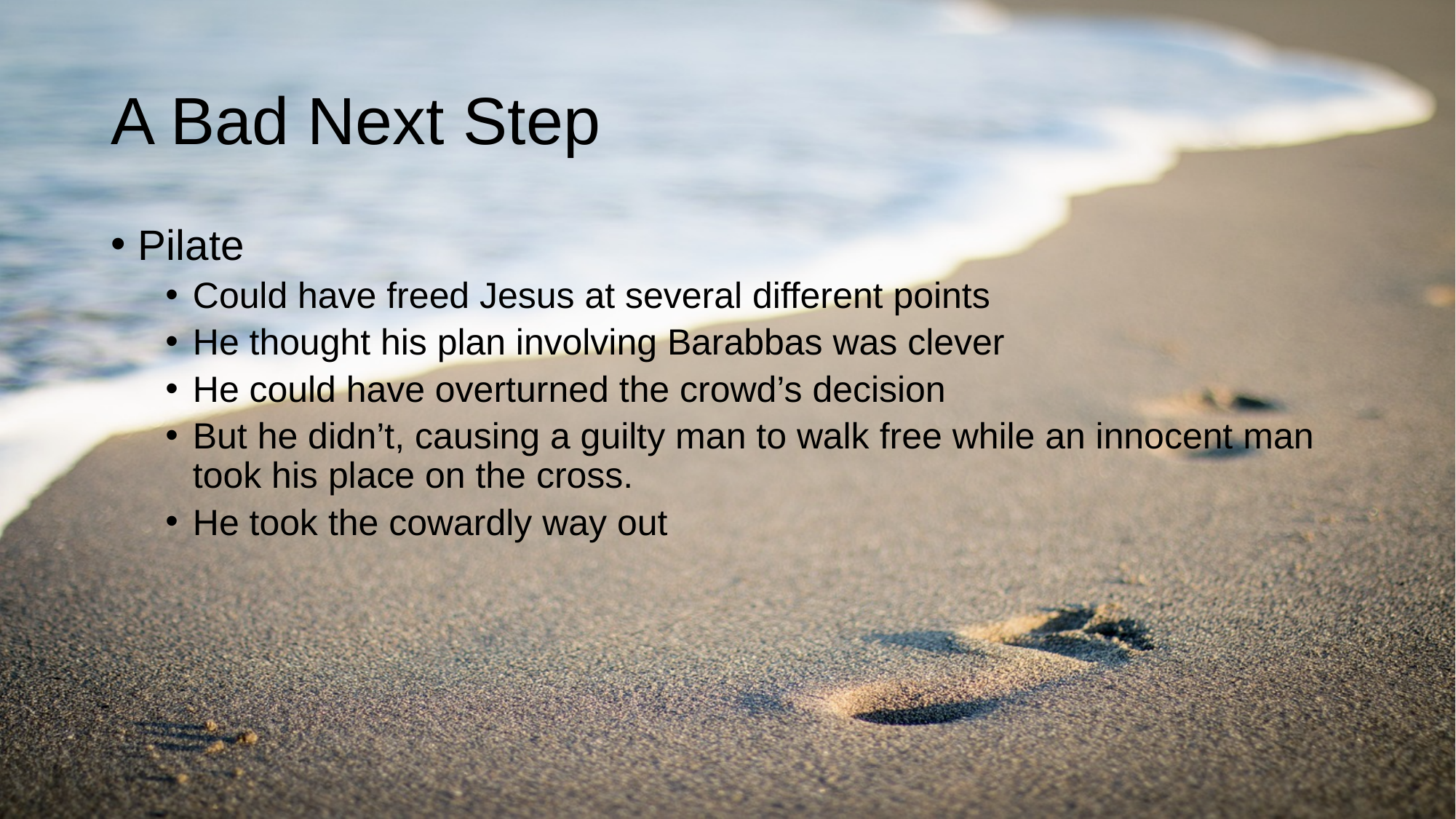

# A Bad Next Step
Pilate
Could have freed Jesus at several different points
He thought his plan involving Barabbas was clever
He could have overturned the crowd’s decision
But he didn’t, causing a guilty man to walk free while an innocent man took his place on the cross.
He took the cowardly way out